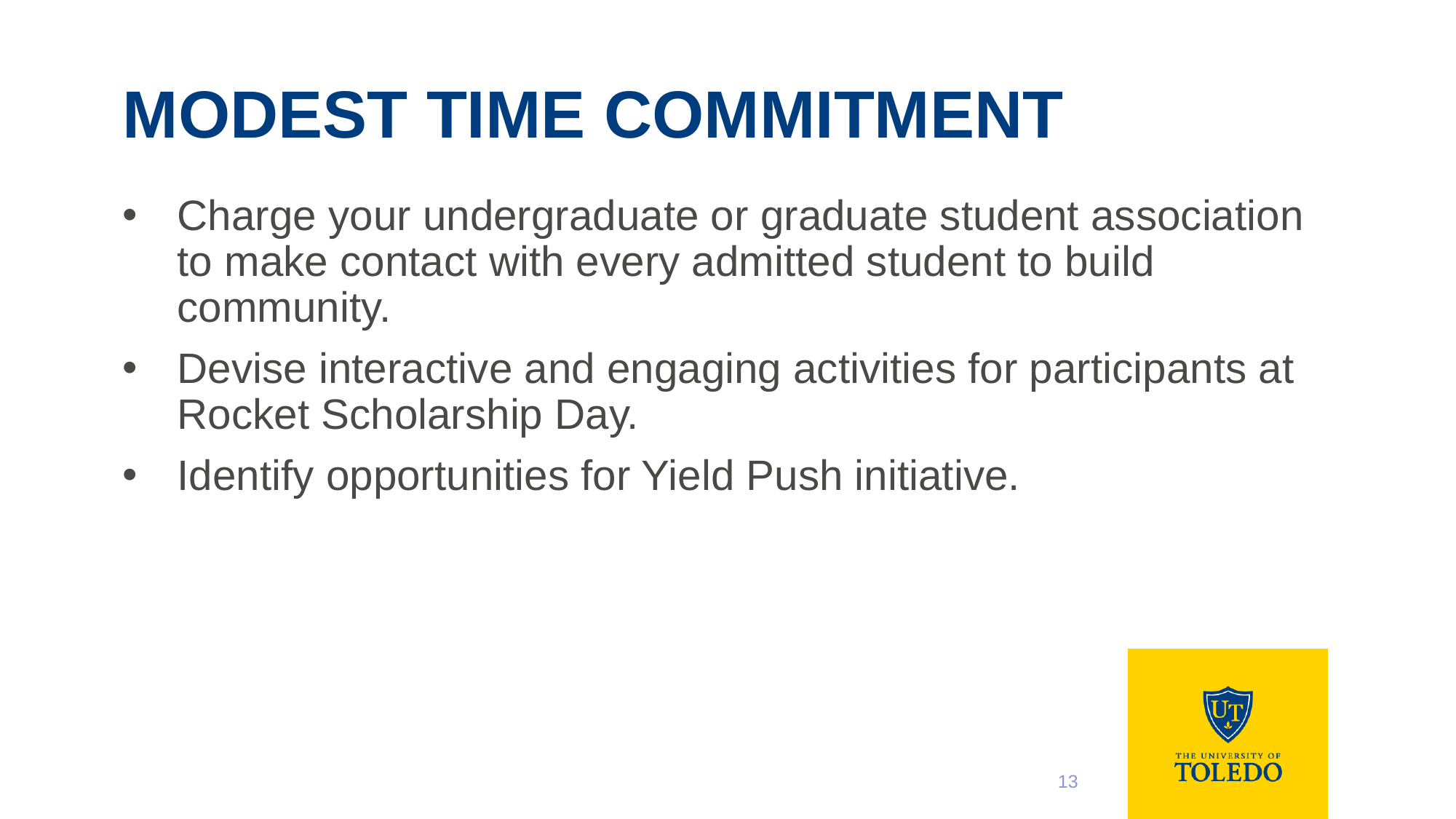

# Modest time commitment
Charge your undergraduate or graduate student association to make contact with every admitted student to build community.
Devise interactive and engaging activities for participants at Rocket Scholarship Day.
Identify opportunities for Yield Push initiative.

13